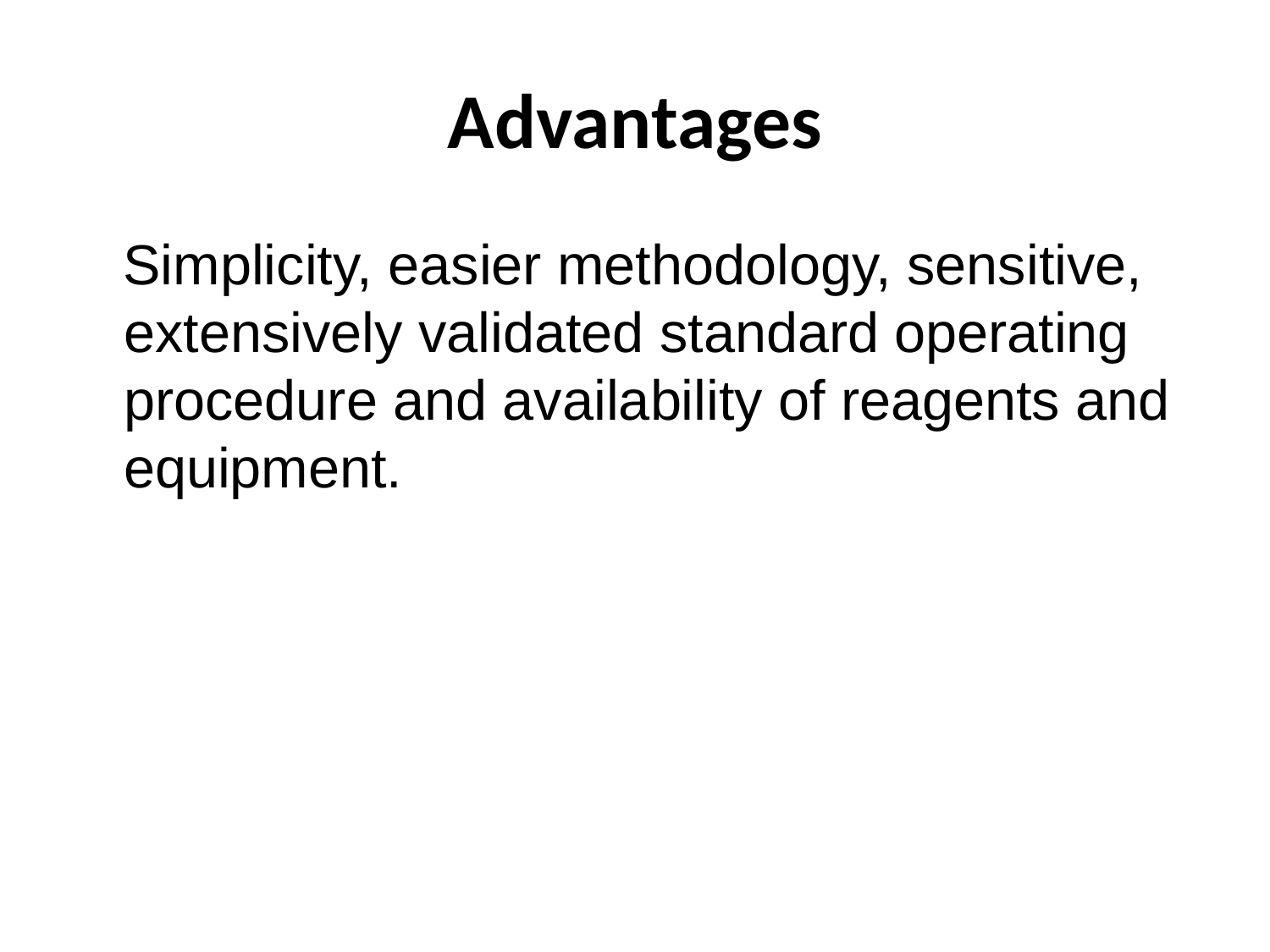

# Advantages
   Simplicity, easier methodology, sensitive, extensively validated standard operating procedure and availability of reagents and equipment.